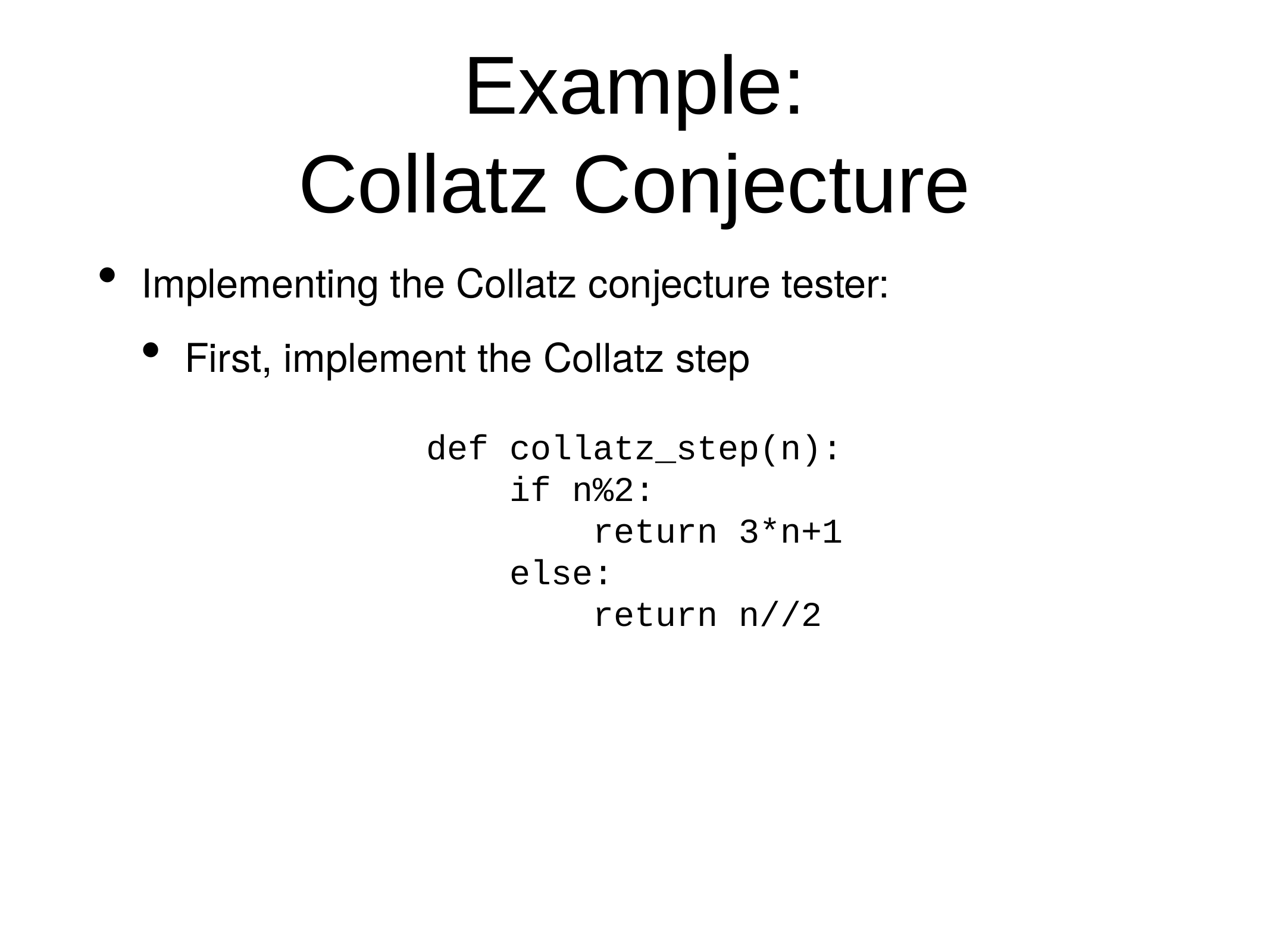

# Example:
Collatz Conjecture
Implementing the Collatz conjecture tester:
First, implement the Collatz step
def collatz_step(n):
    if n%2:
        return 3*n+1
    else:
        return n//2